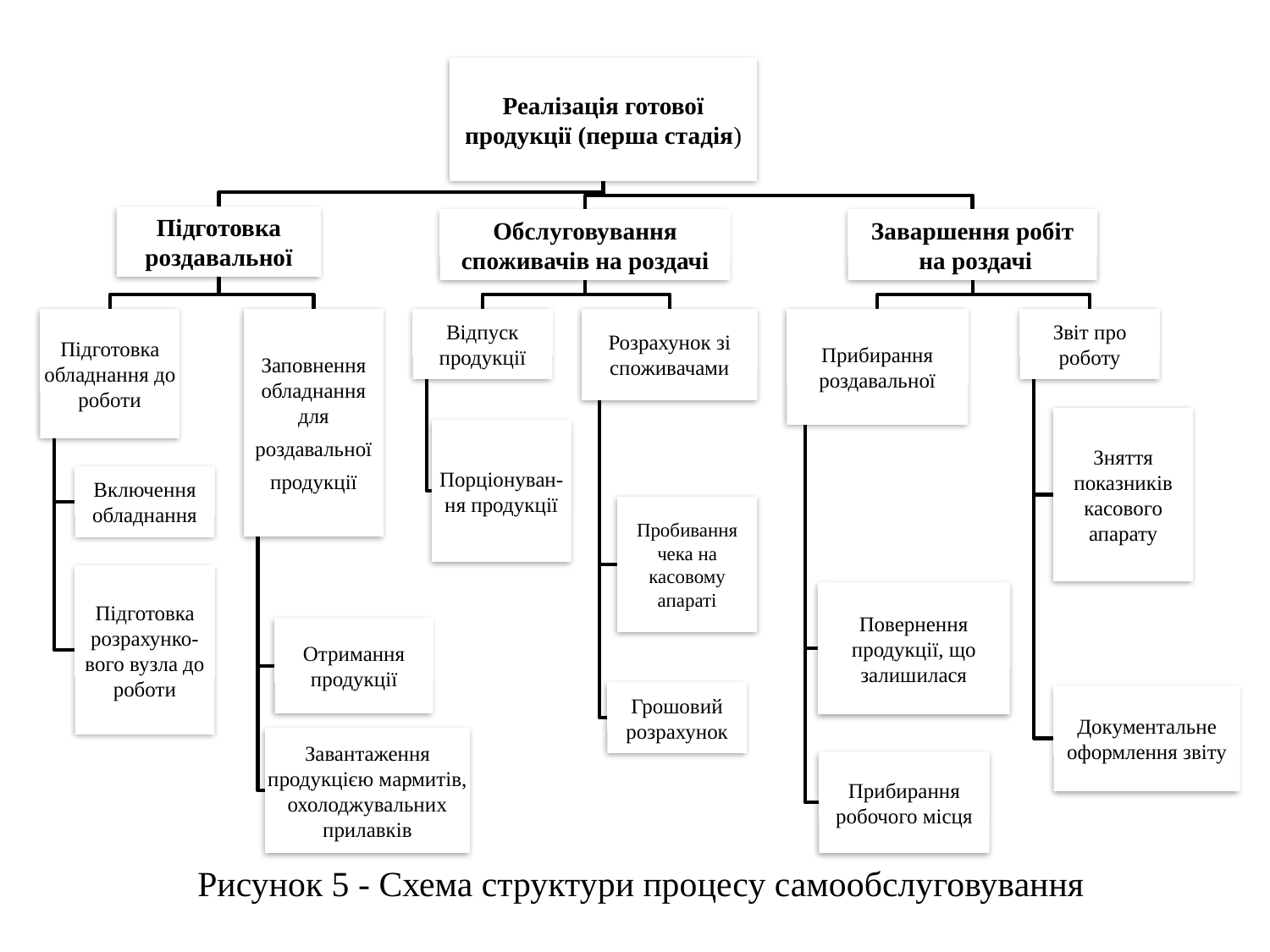

Реалізація готової продукції (перша стадія)
Підготовка роздавальної
Підготовка обладнання до роботи
Включення обладнання
Підготовка розрахунко-вого вузла до роботи
Заповнення обладнання для
 роздавальної
продукції
Отримання продукції
Завантаження продукцією мармитів, охолоджувальних прилавків
Обслуговування споживачів на роздачі
Відпуск продукції
Порціонуван-ня продукції
Розрахунок зі споживачами
Пробивання чека на касовому апараті
Грошовий розрахунок
Заваршення робіт
 на роздачі
Прибирання роздавальної
Повернення продукції, що залишилася
Прибирання робочого місця
Звіт про роботу
Зняття показників касового апарату
Документальне оформлення звіту
# Рисунок 5 - Схема структури процесу самообслуговування